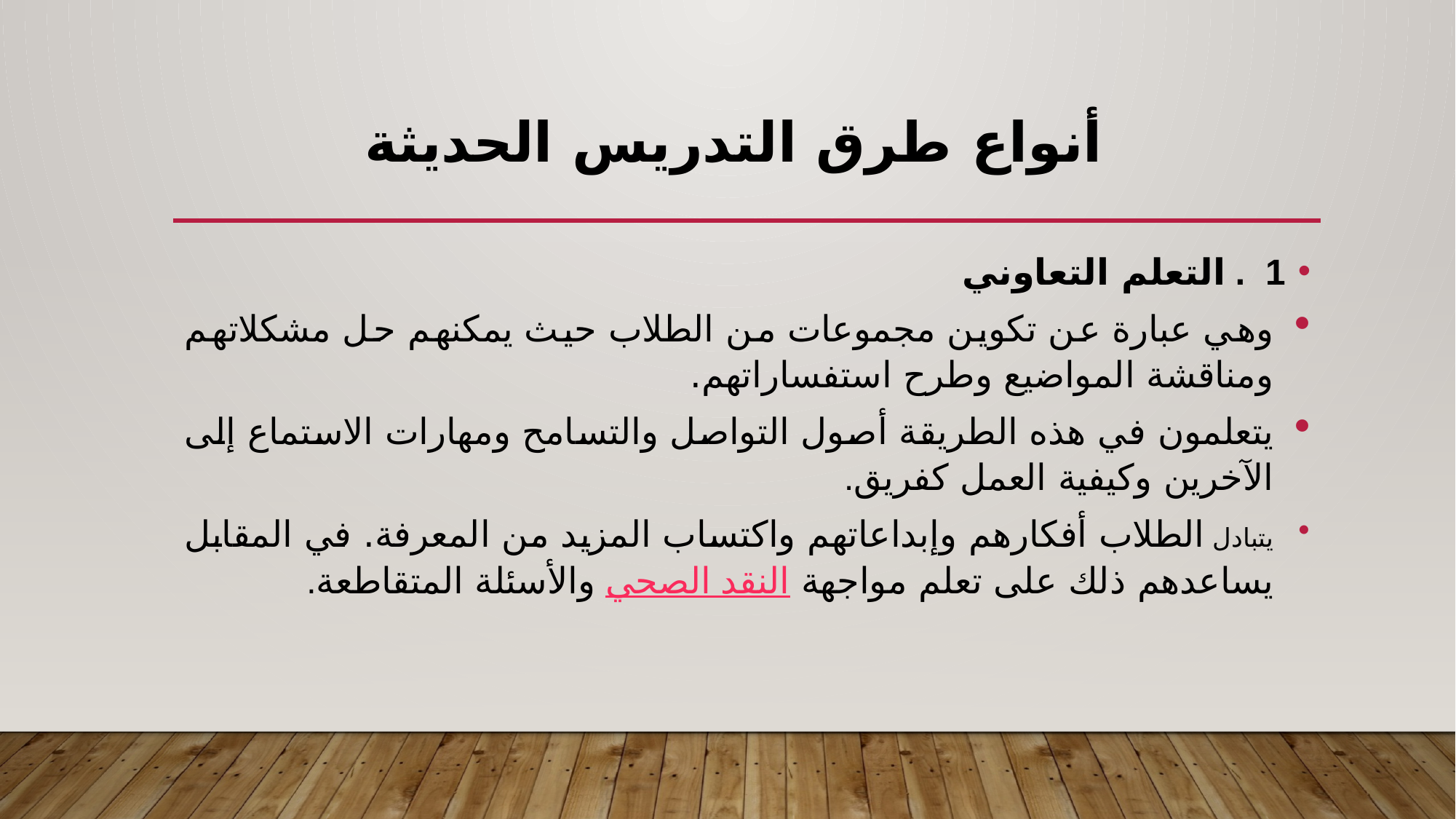

# أنواع طرق التدريس الحديثة
1  . التعلم التعاوني
وهي عبارة عن تكوين مجموعات من الطلاب حيث يمكنهم حل مشكلاتهم ومناقشة المواضيع وطرح استفساراتهم.
يتعلمون في هذه الطريقة أصول التواصل والتسامح ومهارات الاستماع إلى الآخرين وكيفية العمل كفريق.
يتبادل الطلاب أفكارهم وإبداعاتهم واكتساب المزيد من المعرفة. في المقابل يساعدهم ذلك على تعلم مواجهة النقد الصحي والأسئلة المتقاطعة.